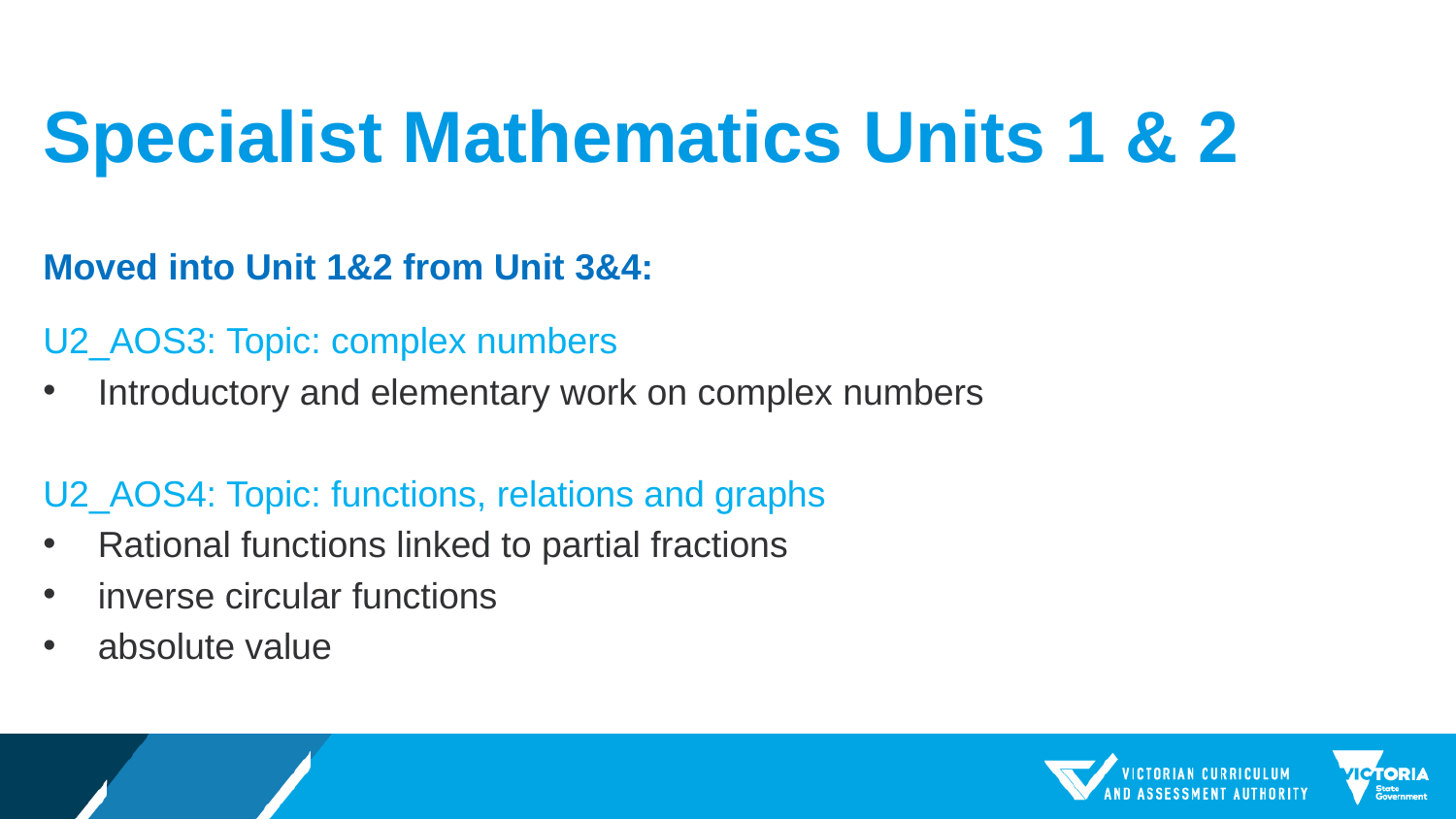

# Specialist Mathematics Units 1 & 2
Moved into Unit 1&2 from Unit 3&4:

U2_AOS3: Topic: complex numbers
Introductory and elementary work on complex numbers

U2_AOS4: Topic: functions, relations and graphs
Rational functions linked to partial fractions
inverse circular functions
absolute value